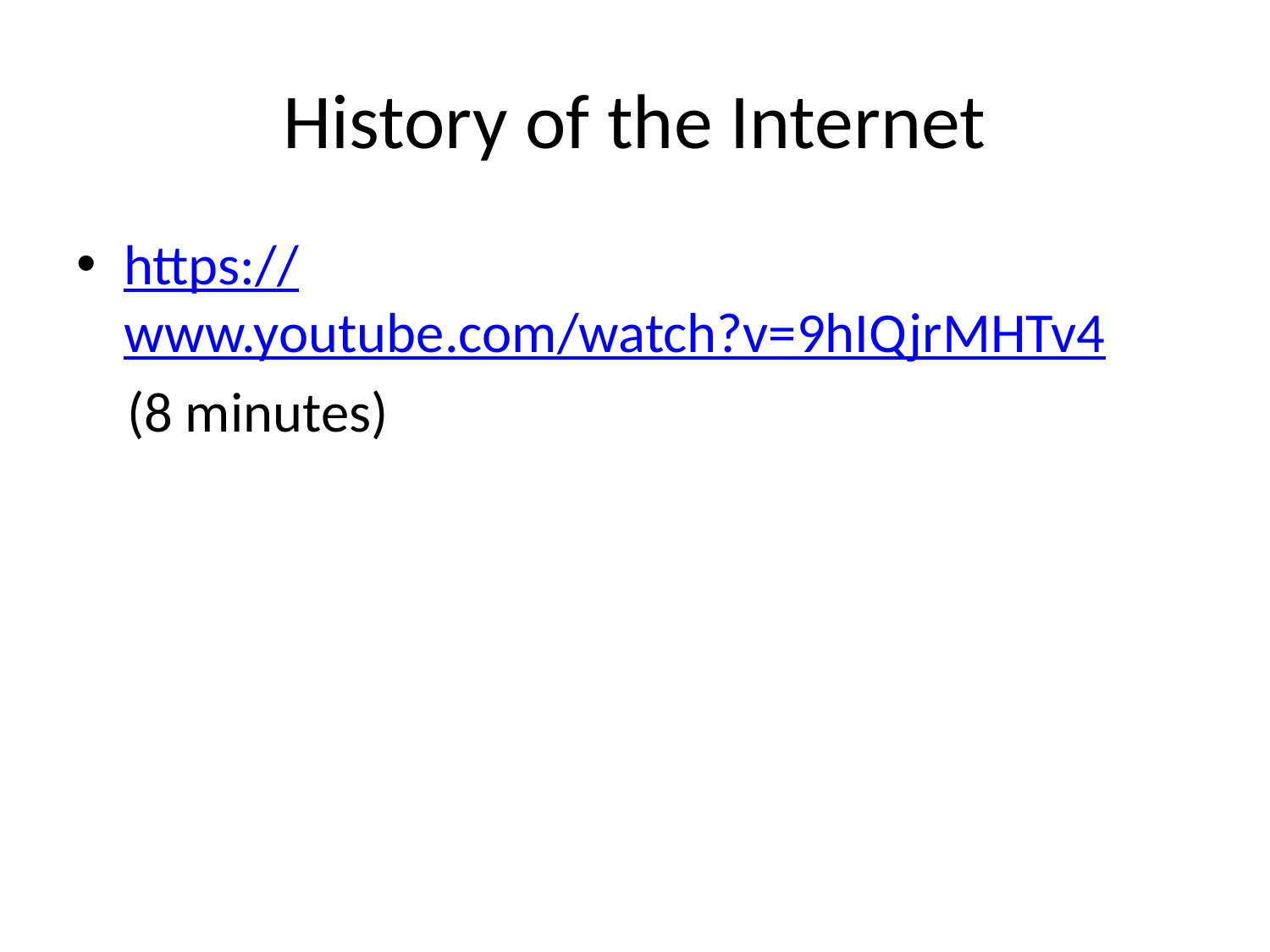

# History of the Internet
https://www.youtube.com/watch?v=9hIQjrMHTv4
    (8 minutes)